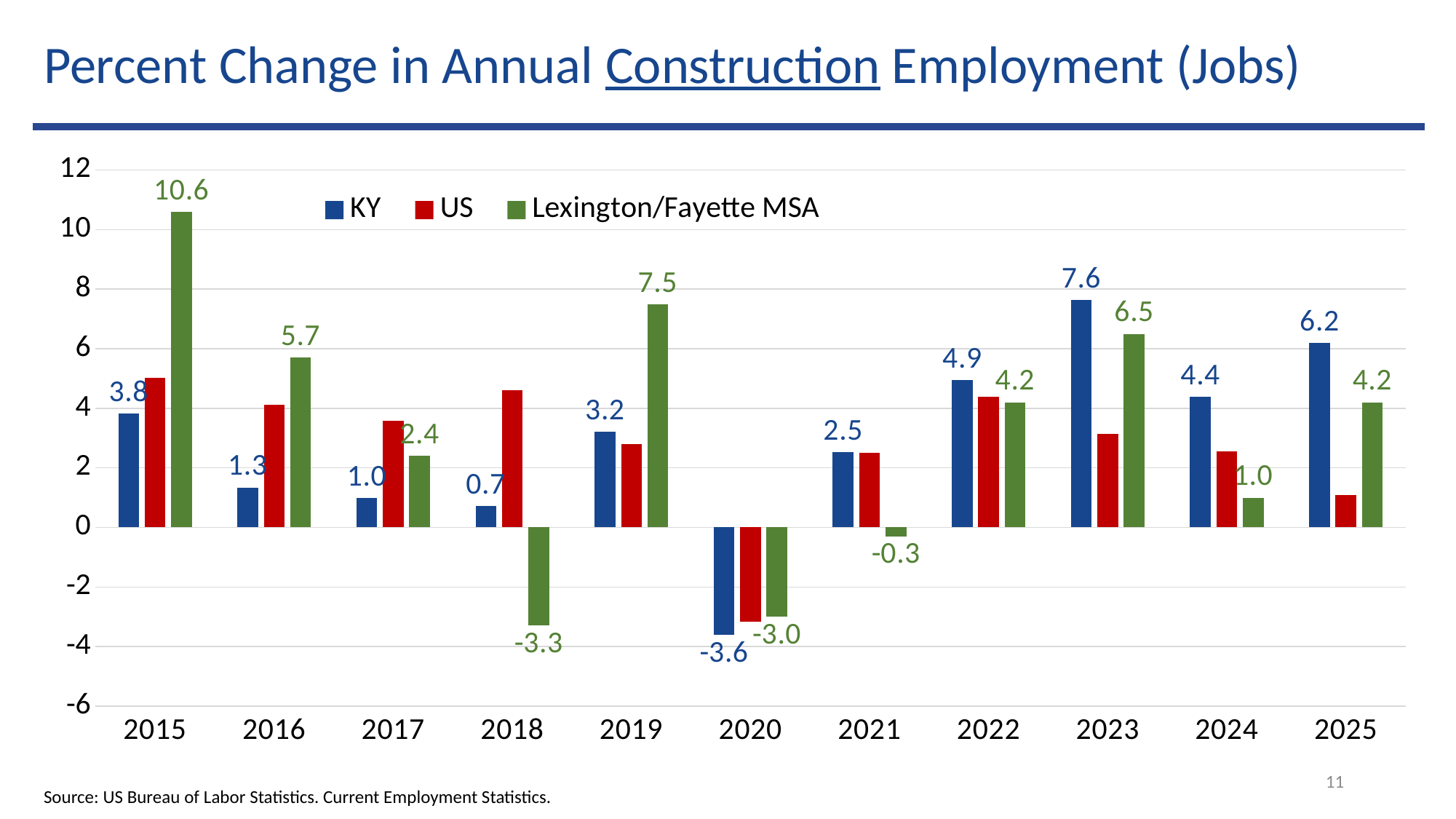

Percent Change in Annual Construction Employment (Jobs)

### Chart

| Category | KY | US | Lexington/Fayette MSA |
|---|---|---|---|
| 2015 | 3.829885 | 5.026419 | 10.6 |
| 2016 | 1.343316 | 4.127967 | 5.7 |
| 2017 | 0.9778357 | 3.574083 | 2.4 |
| 2018 | 0.7101356 | 4.610968 | -3.3 |
| 2019 | 3.215812 | 2.809284 | 7.5 |
| 2020 | -3.612463 | -3.171814 | -3.0 |
| 2021 | 2.523625 | 2.502728 | -0.3 |
| 2022 | 4.943962 | 4.389091 | 4.2 |
| 2023 | 7.645473 | 3.141873 | 6.5 |
| 2024 | 4.376449 | 2.543502 | 1.0 |
| 2025 | 6.200586 | 1.075793 | 4.2 |
11
Source: US Bureau of Labor Statistics. Current Employment Statistics.